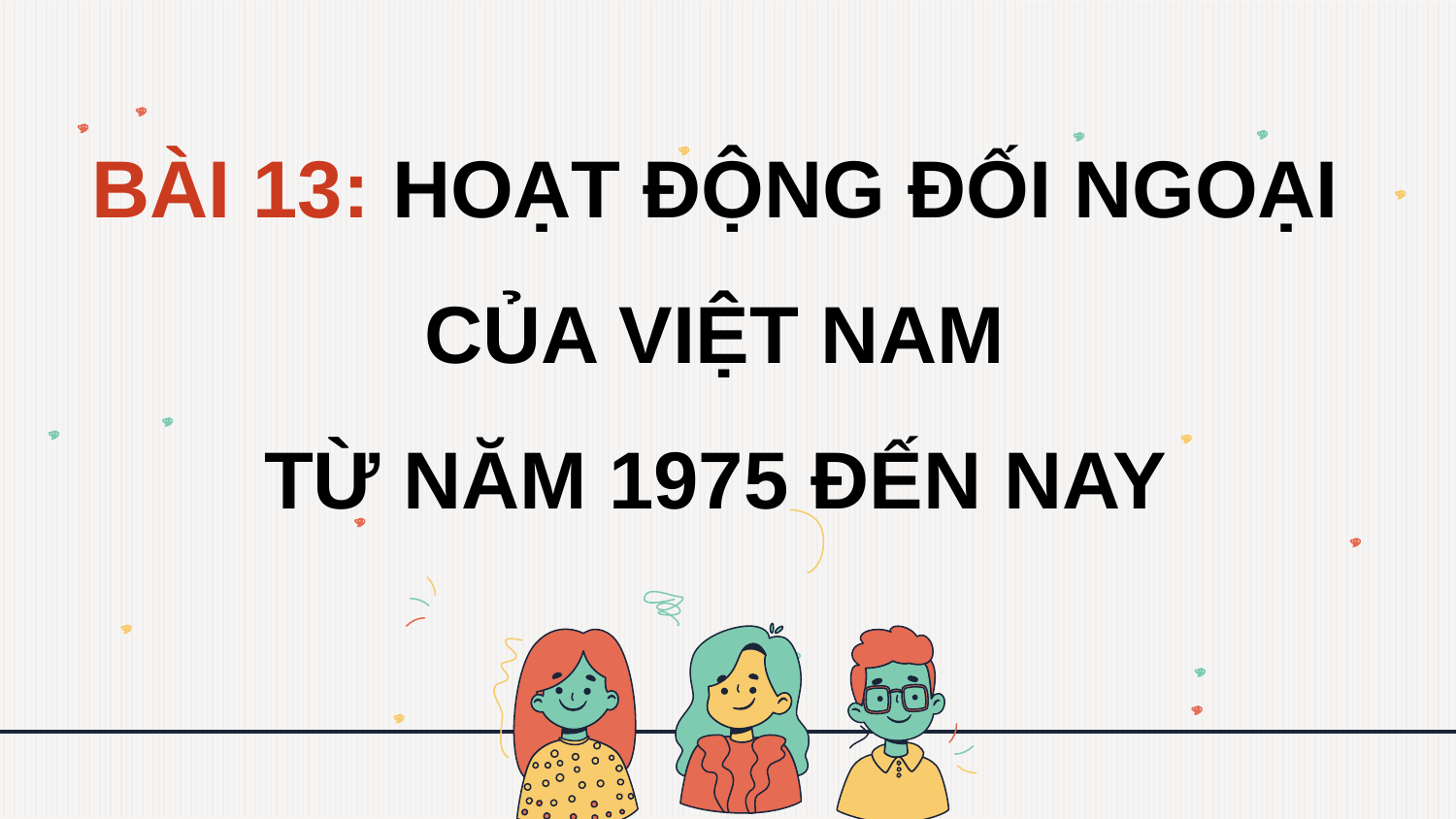

BÀI 13: HOẠT ĐỘNG ĐỐI NGOẠI
CỦA VIỆT NAM
TỪ NĂM 1975 ĐẾN NAY